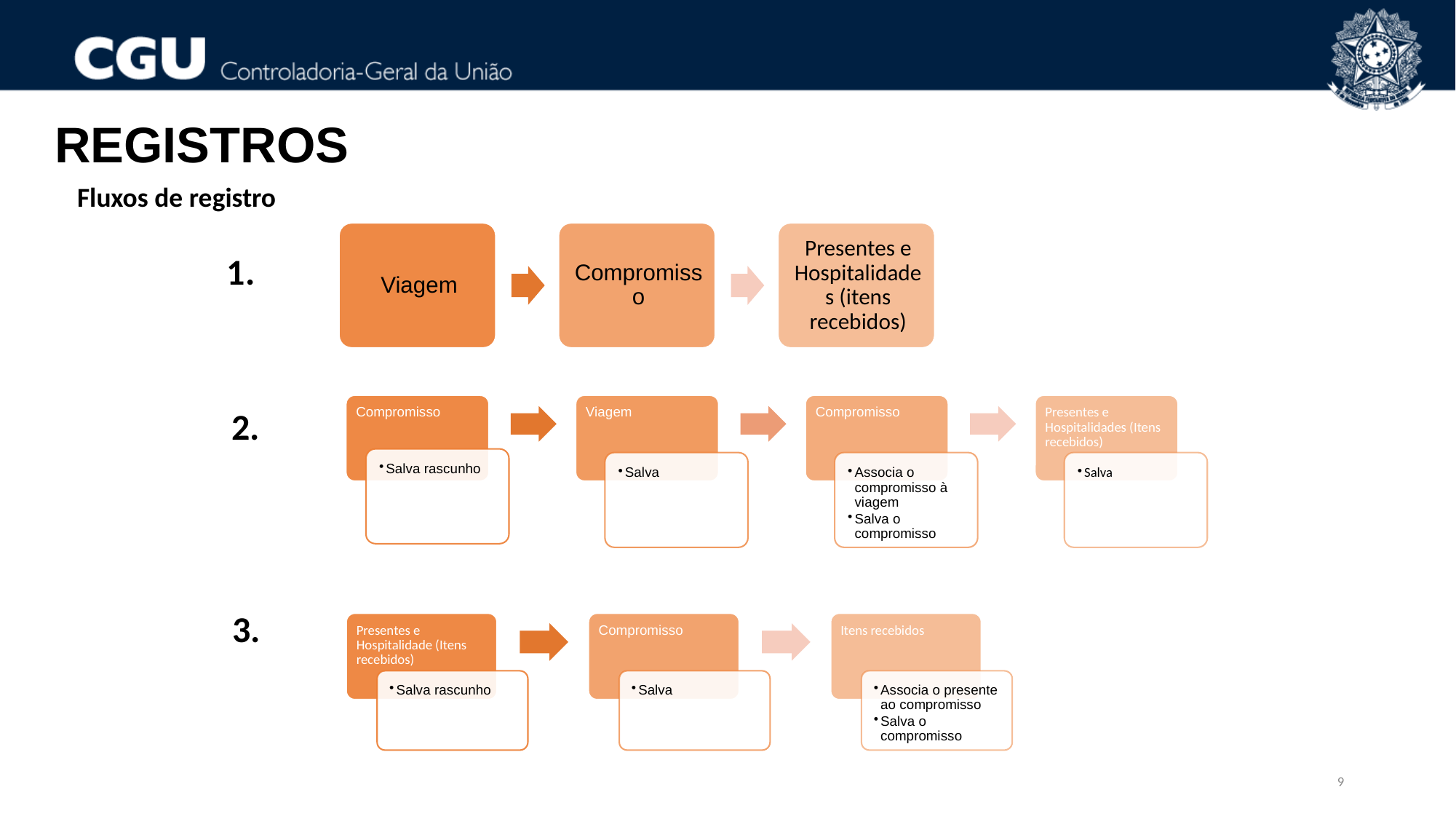

# REGISTROS
Viagem

Compromisso

Presentes e Hospitalidades (itens recebidos)
Fluxos de registro
Compromisso
Salva rascunho

Viagem
Salva

Compromisso
Associa o compromisso à viagem
Salva o compromisso

Presentes e Hospitalidades (Itens recebidos)
Salva
1.
2.
Presentes e Hospitalidade (Itens recebidos)
Salva rascunho

Compromisso
Salva

Itens recebidos
Associa o presente ao compromisso
Salva o compromisso

3.
9